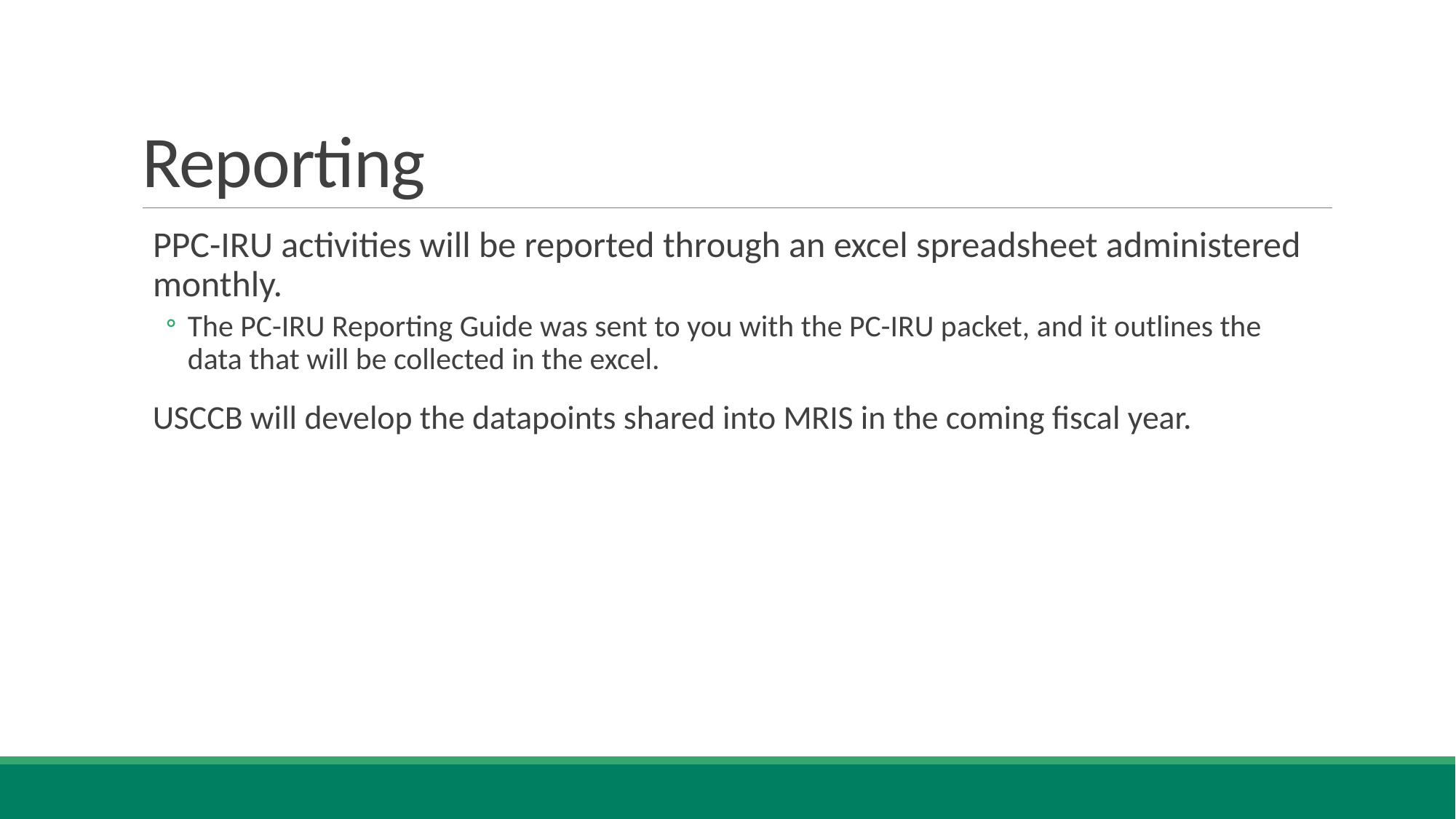

# Reporting
PPC-IRU activities will be reported through an excel spreadsheet administered monthly.
The PC-IRU Reporting Guide was sent to you with the PC-IRU packet, and it outlines the data that will be collected in the excel.
USCCB will develop the datapoints shared into MRIS in the coming fiscal year.